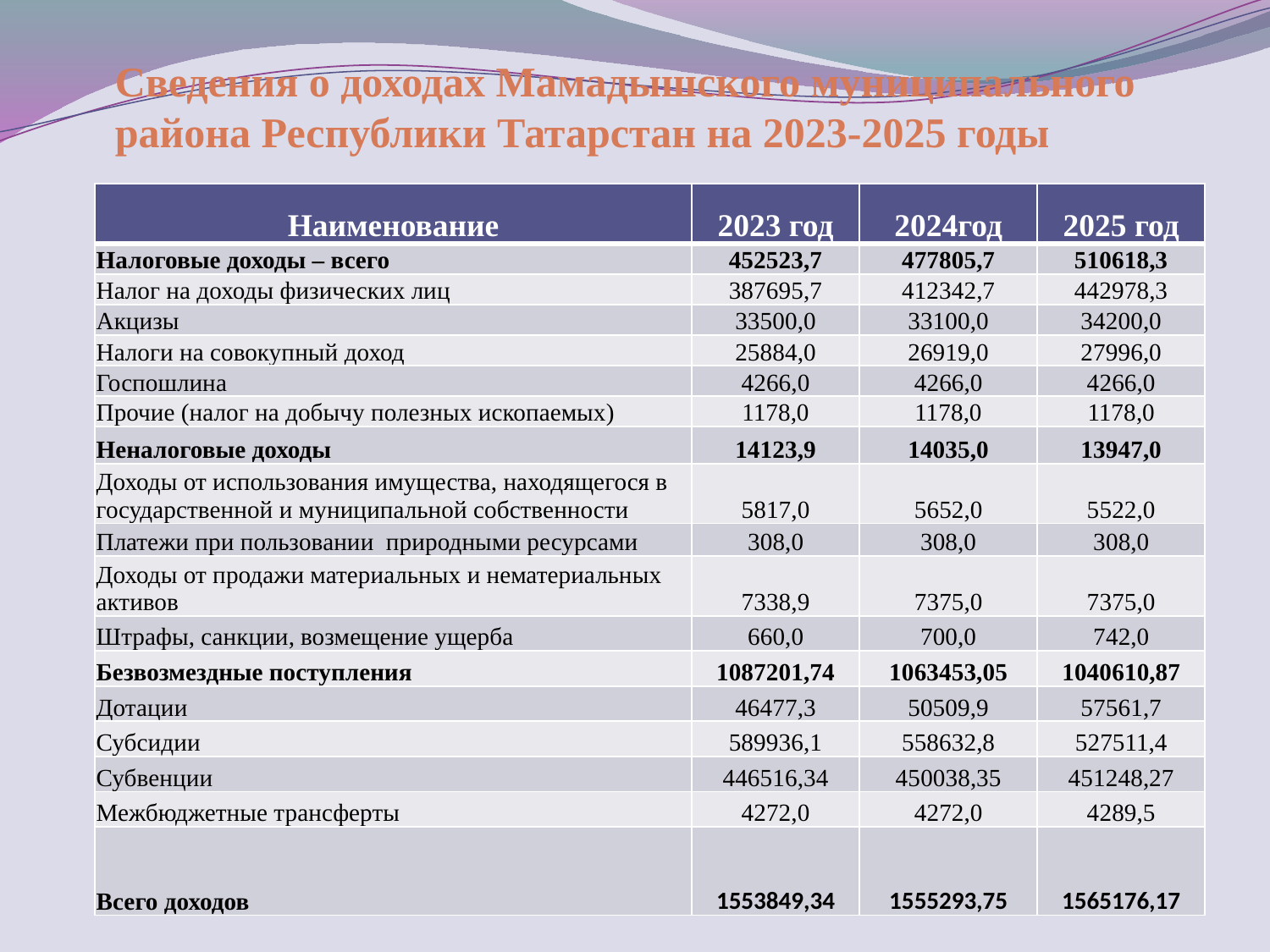

# Сведения о доходах Мамадышского муниципального района Республики Татарстан на 2023-2025 годы
| Наименование | 2023 год | 2024год | 2025 год |
| --- | --- | --- | --- |
| Налоговые доходы – всего | 452523,7 | 477805,7 | 510618,3 |
| Налог на доходы физических лиц | 387695,7 | 412342,7 | 442978,3 |
| Акцизы | 33500,0 | 33100,0 | 34200,0 |
| Налоги на совокупный доход | 25884,0 | 26919,0 | 27996,0 |
| Госпошлина | 4266,0 | 4266,0 | 4266,0 |
| Прочие (налог на добычу полезных ископаемых) | 1178,0 | 1178,0 | 1178,0 |
| Неналоговые доходы | 14123,9 | 14035,0 | 13947,0 |
| Доходы от использования имущества, находящегося в государственной и муниципальной собственности | 5817,0 | 5652,0 | 5522,0 |
| Платежи при пользовании природными ресурсами | 308,0 | 308,0 | 308,0 |
| Доходы от продажи материальных и нематериальных активов | 7338,9 | 7375,0 | 7375,0 |
| Штрафы, санкции, возмещение ущерба | 660,0 | 700,0 | 742,0 |
| Безвозмездные поступления | 1087201,74 | 1063453,05 | 1040610,87 |
| Дотации | 46477,3 | 50509,9 | 57561,7 |
| Субсидии | 589936,1 | 558632,8 | 527511,4 |
| Субвенции | 446516,34 | 450038,35 | 451248,27 |
| Межбюджетные трансферты | 4272,0 | 4272,0 | 4289,5 |
| Всего доходов | 1553849,34 | 1555293,75 | 1565176,17 |